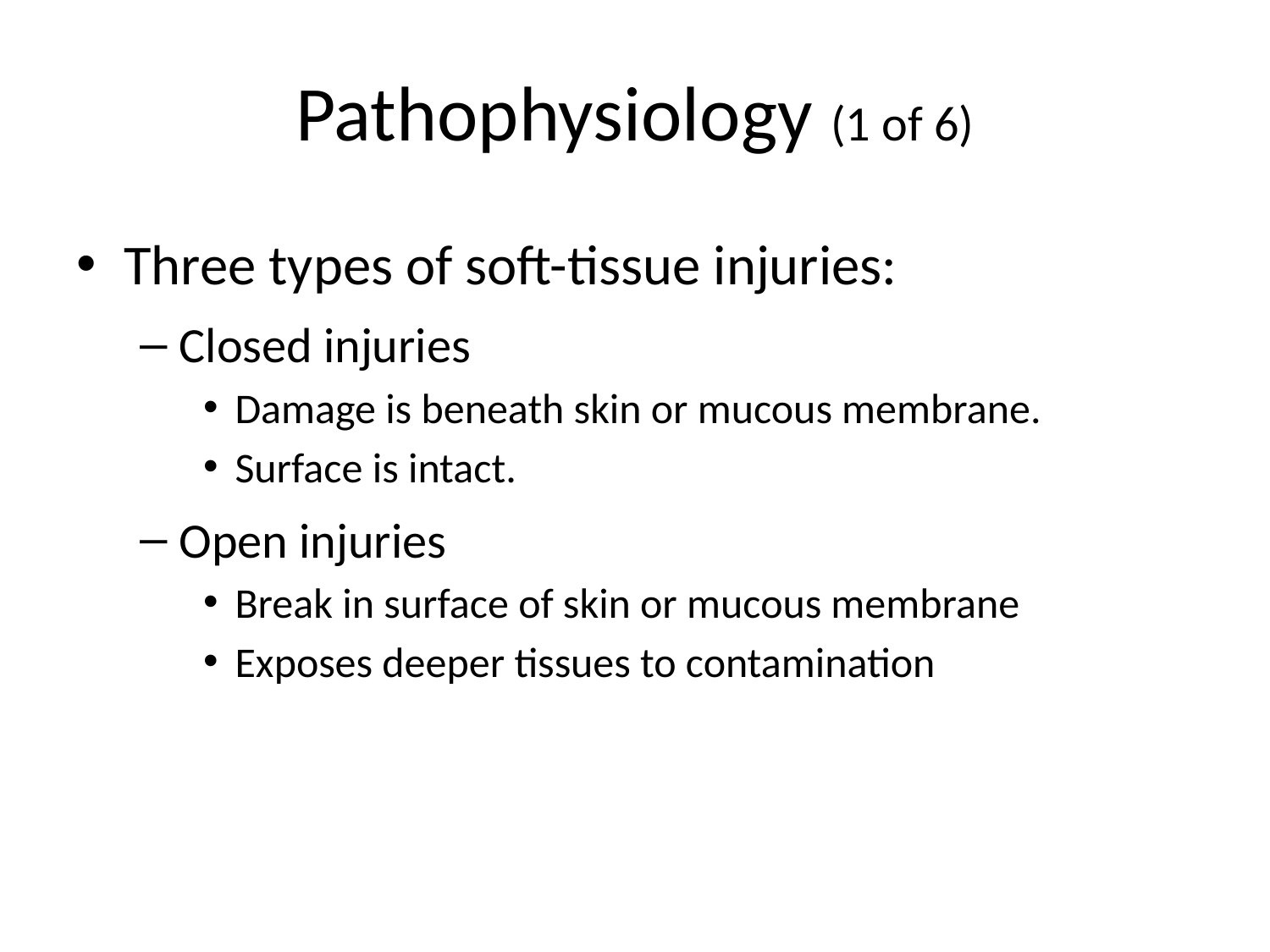

# Pathophysiology (1 of 6)
Three types of soft-tissue injuries:
Closed injuries
Damage is beneath skin or mucous membrane.
Surface is intact.
Open injuries
Break in surface of skin or mucous membrane
Exposes deeper tissues to contamination